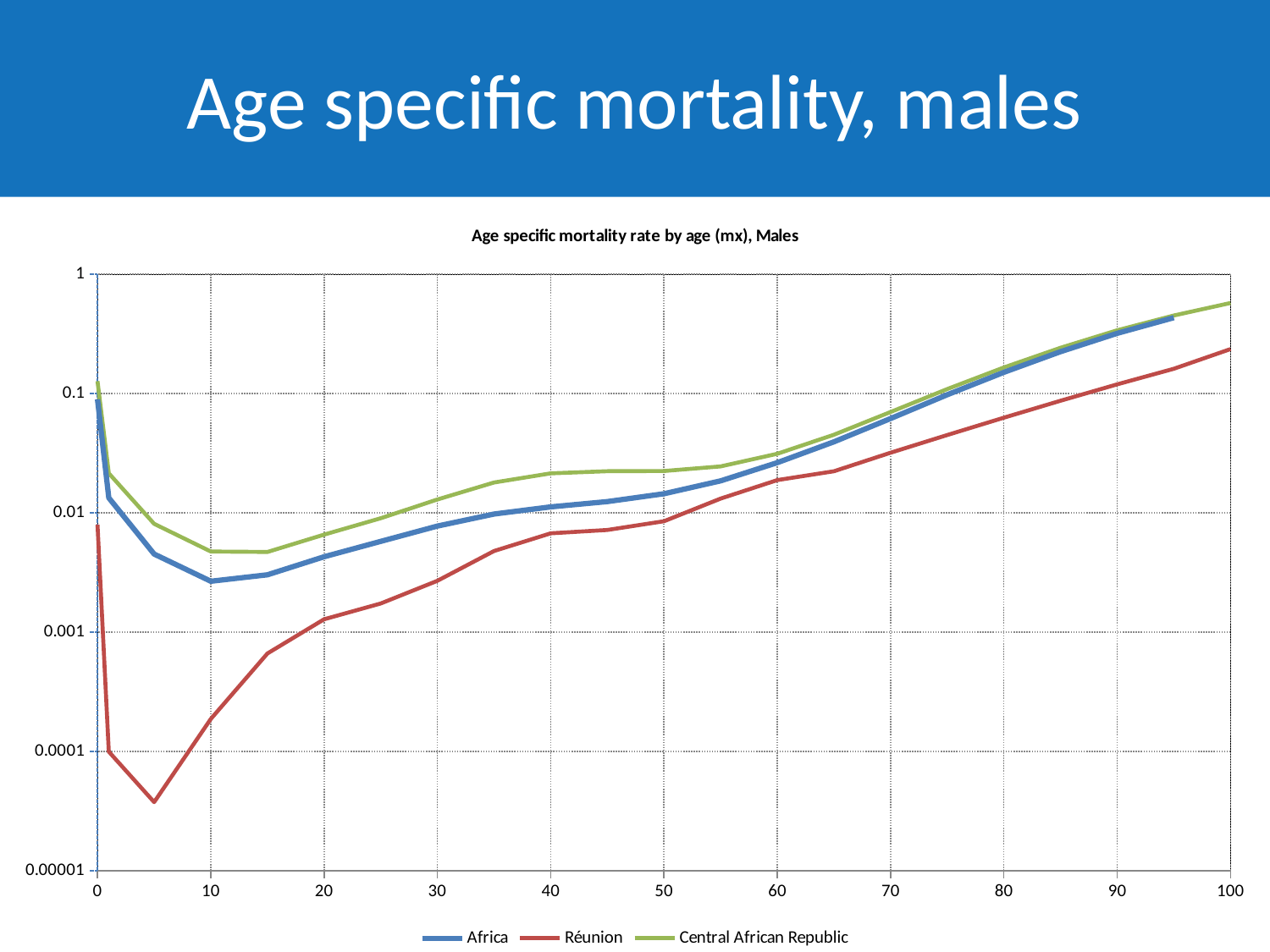

# Age specific mortality, males

### Chart:

| Category | Africa | Réunion | Central African Republic |
|---|---|---|---|